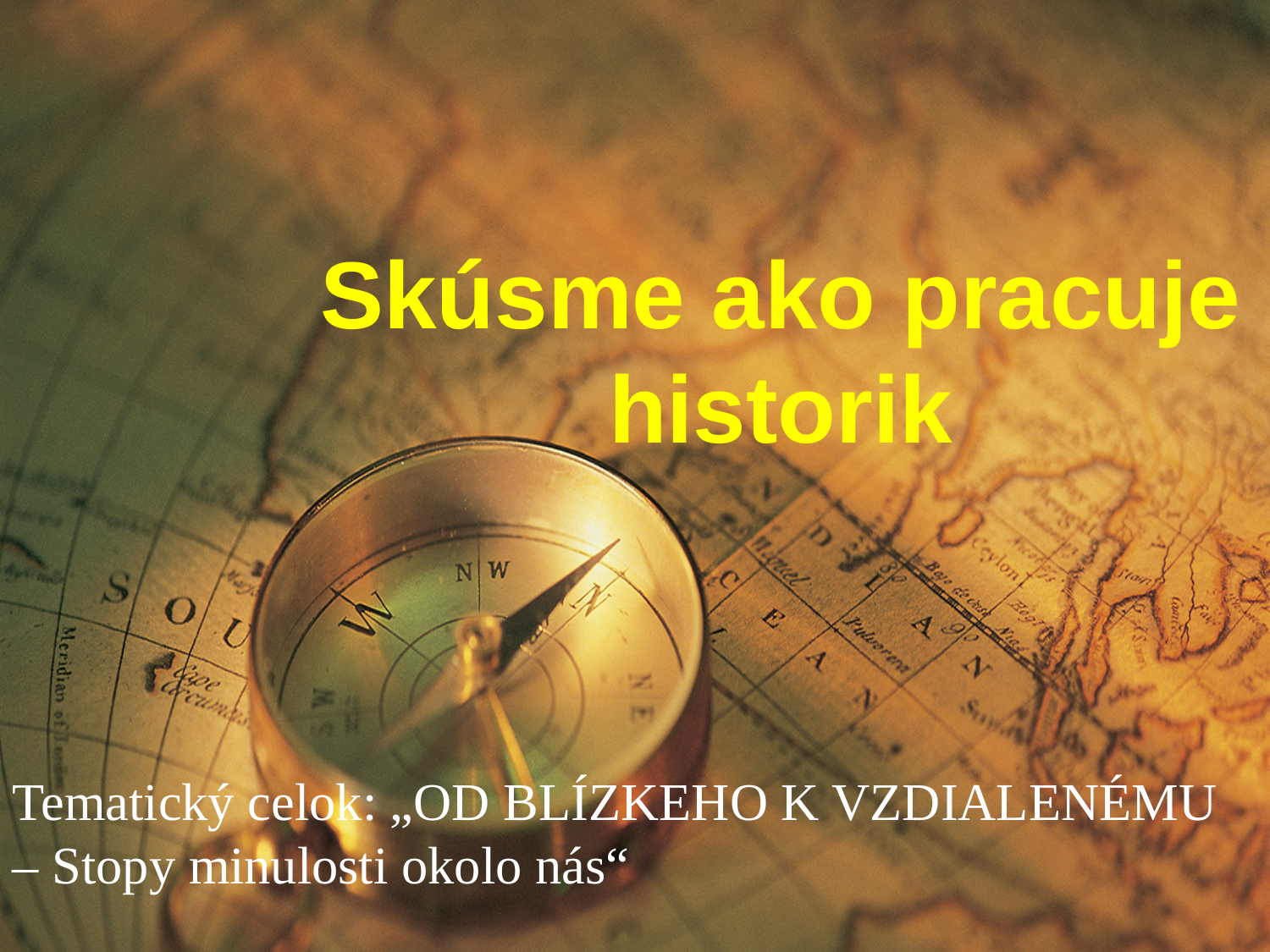

Skúsme ako pracuje historik
Tematický celok: „OD BLÍZKEHO K VZDIALENÉMU – Stopy minulosti okolo nás“